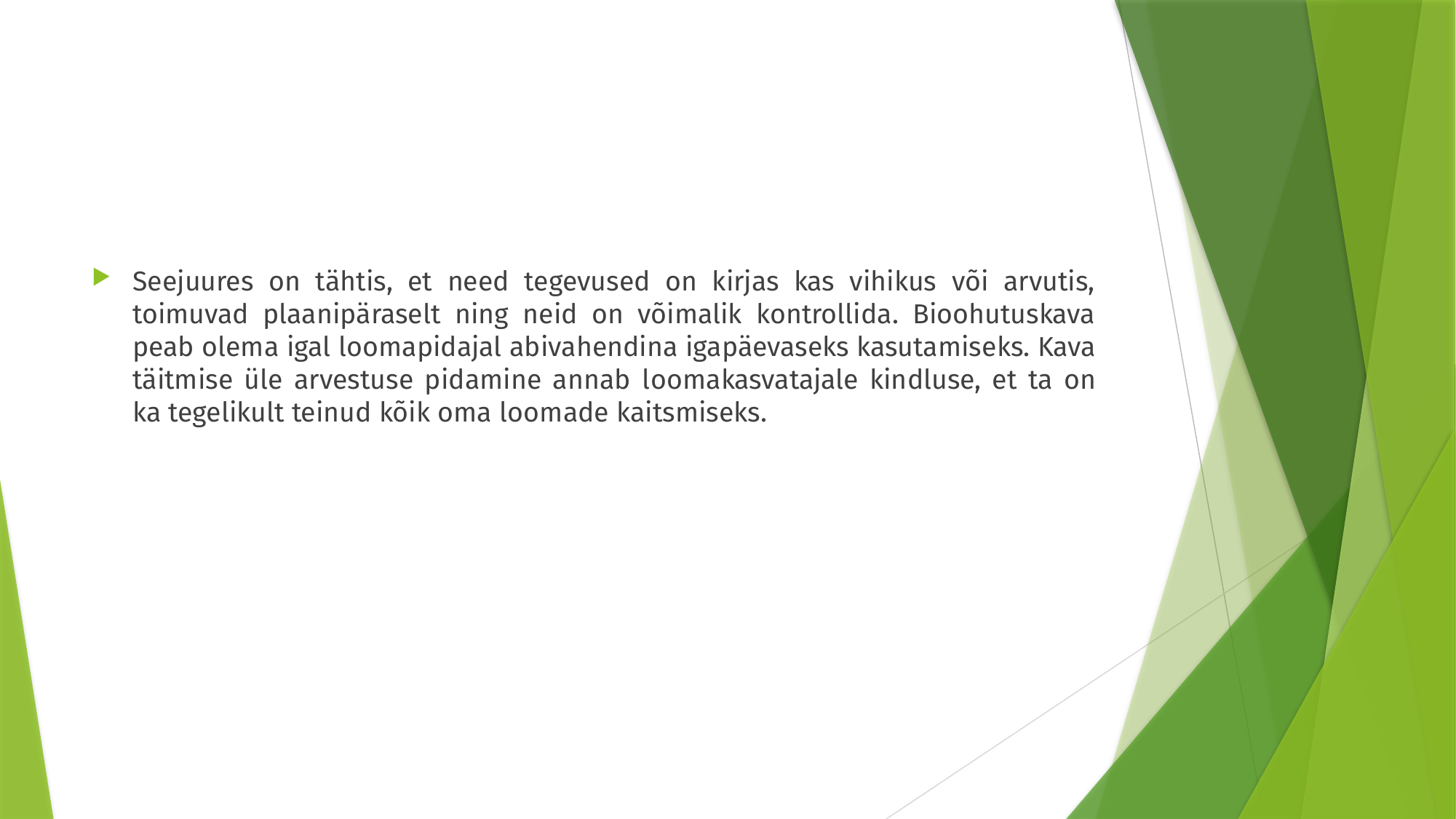

Seejuures on tähtis, et need tegevused on kirjas kas vihikus või arvutis, toimuvad plaanipäraselt ning neid on võimalik kontrollida. Bioohutuskava peab olema igal loomapidajal abivahendina igapäevaseks kasutamiseks. Kava täitmise üle arvestuse pidamine annab loomakasvatajale kindluse, et ta on ka tegelikult teinud kõik oma loomade kaitsmiseks.